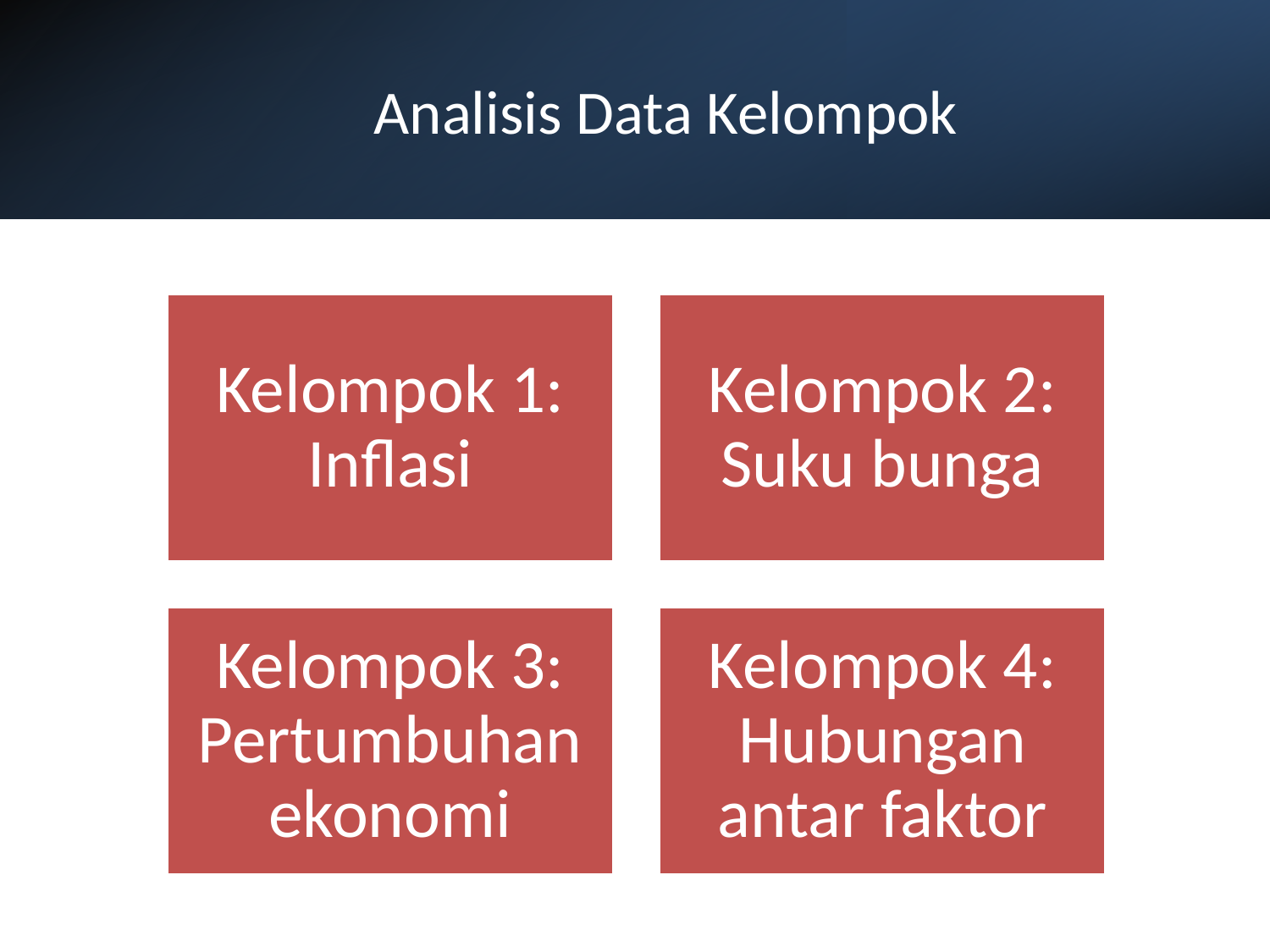

# Analisis Data Kelompok
Kelompok 1: Inflasi
Kelompok 2: Suku bunga
Kelompok 3: Pertumbuhan ekonomi
Kelompok 4: Hubungan antar faktor